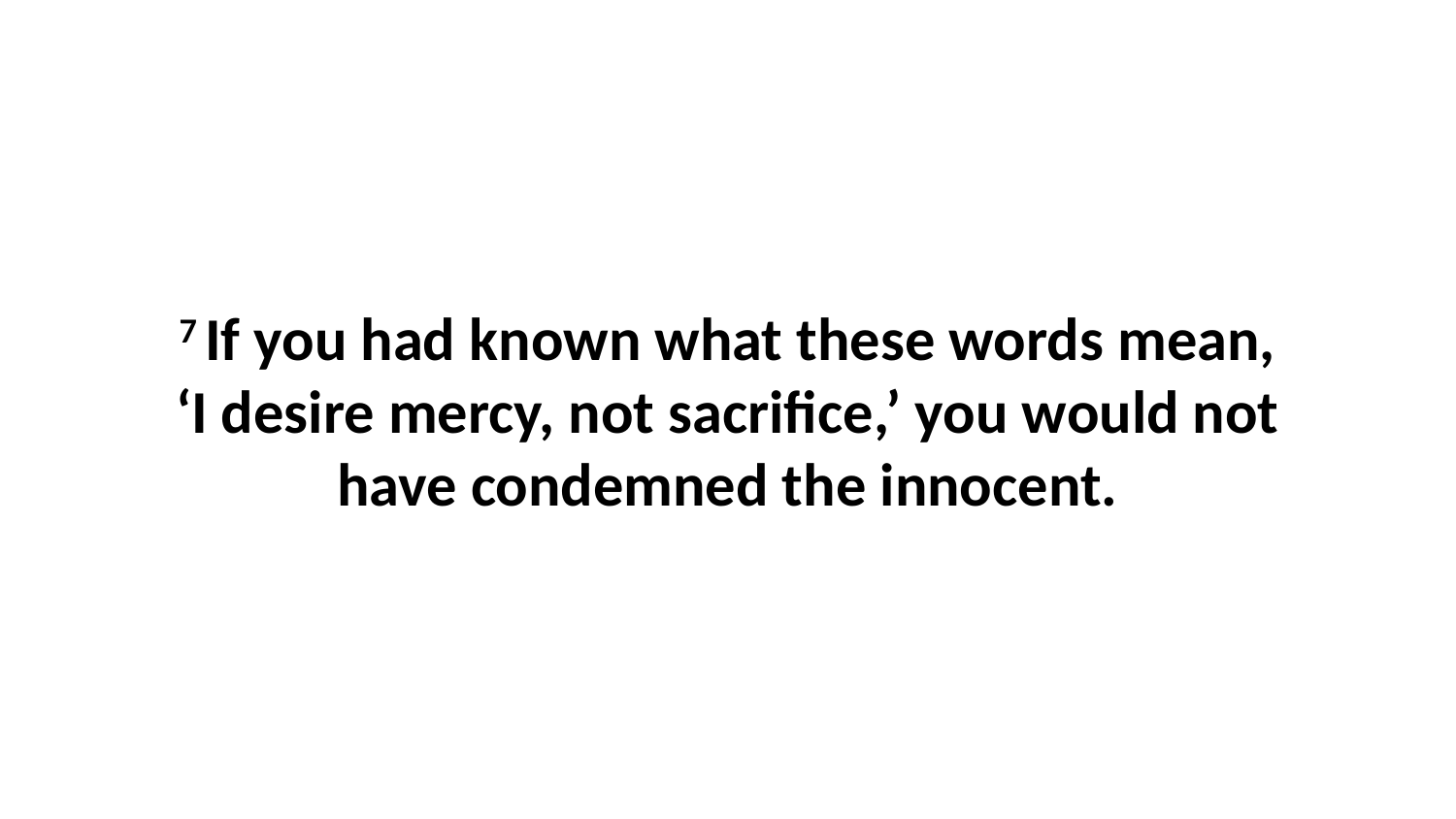

7 If you had known what these words mean, ‘I desire mercy, not sacrifice,’ you would not have condemned the innocent.